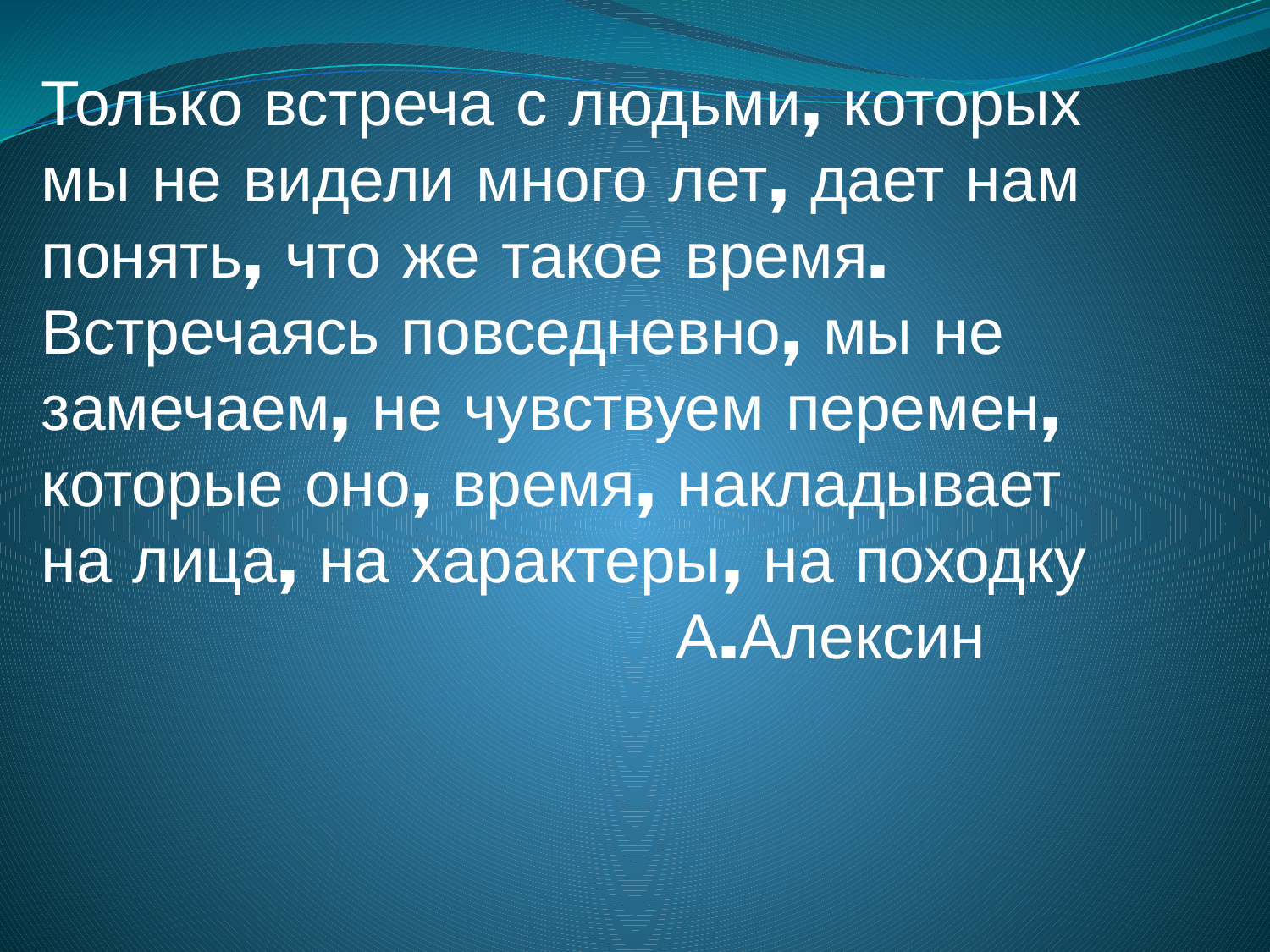

Только встреча с людьми, которых мы не видели много лет, дает нам понять, что же такое время. Встречаясь повседневно, мы не замечаем, не чувствуем перемен, которые оно, время, накладывает на лица, на характеры, на походку 					А.Алексин
#